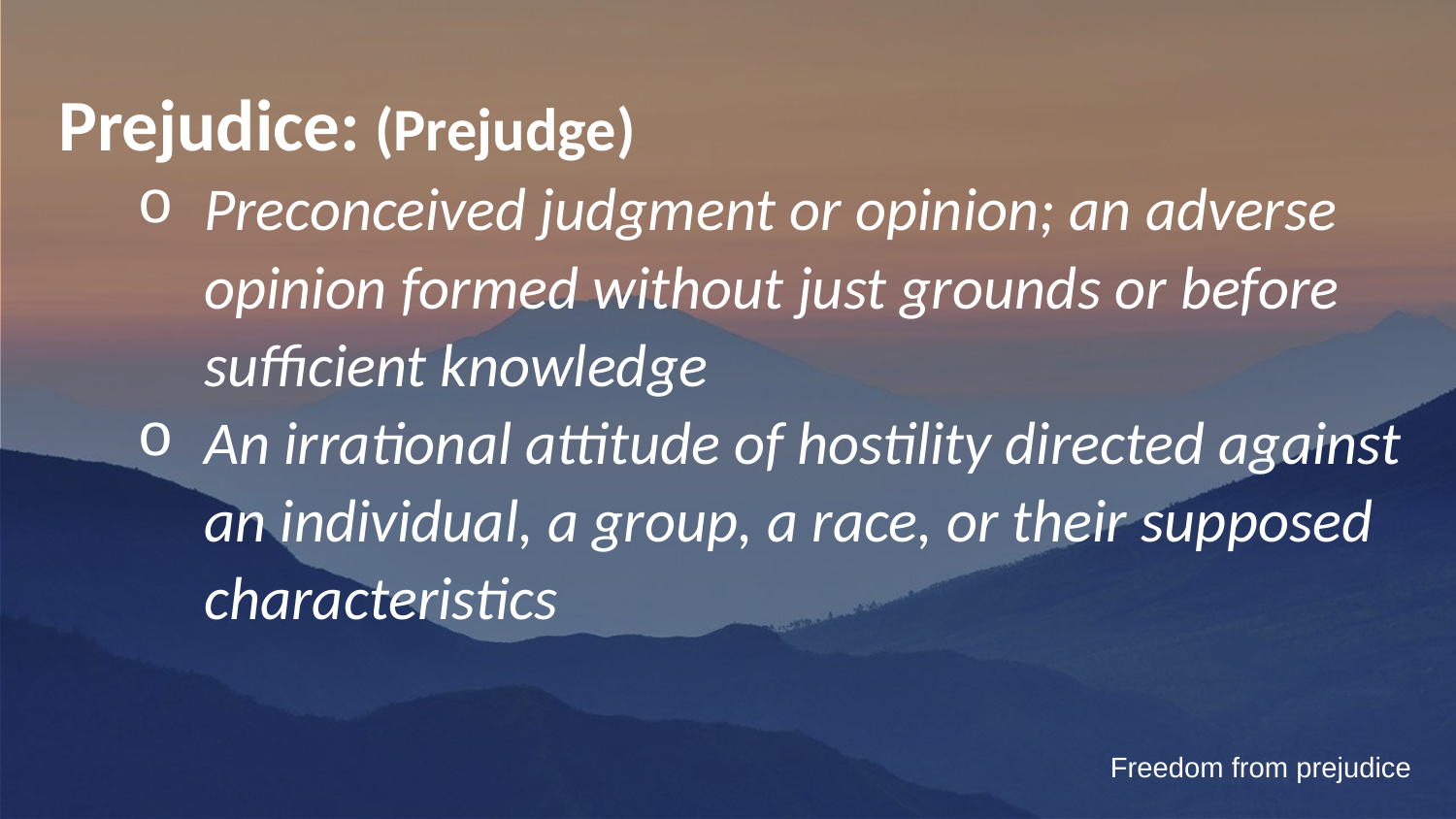

# Prejudice: (Prejudge)
Preconceived judgment or opinion; an adverse opinion formed without just grounds or before sufficient knowledge
An irrational attitude of hostility directed against an individual, a group, a race, or their supposed characteristics